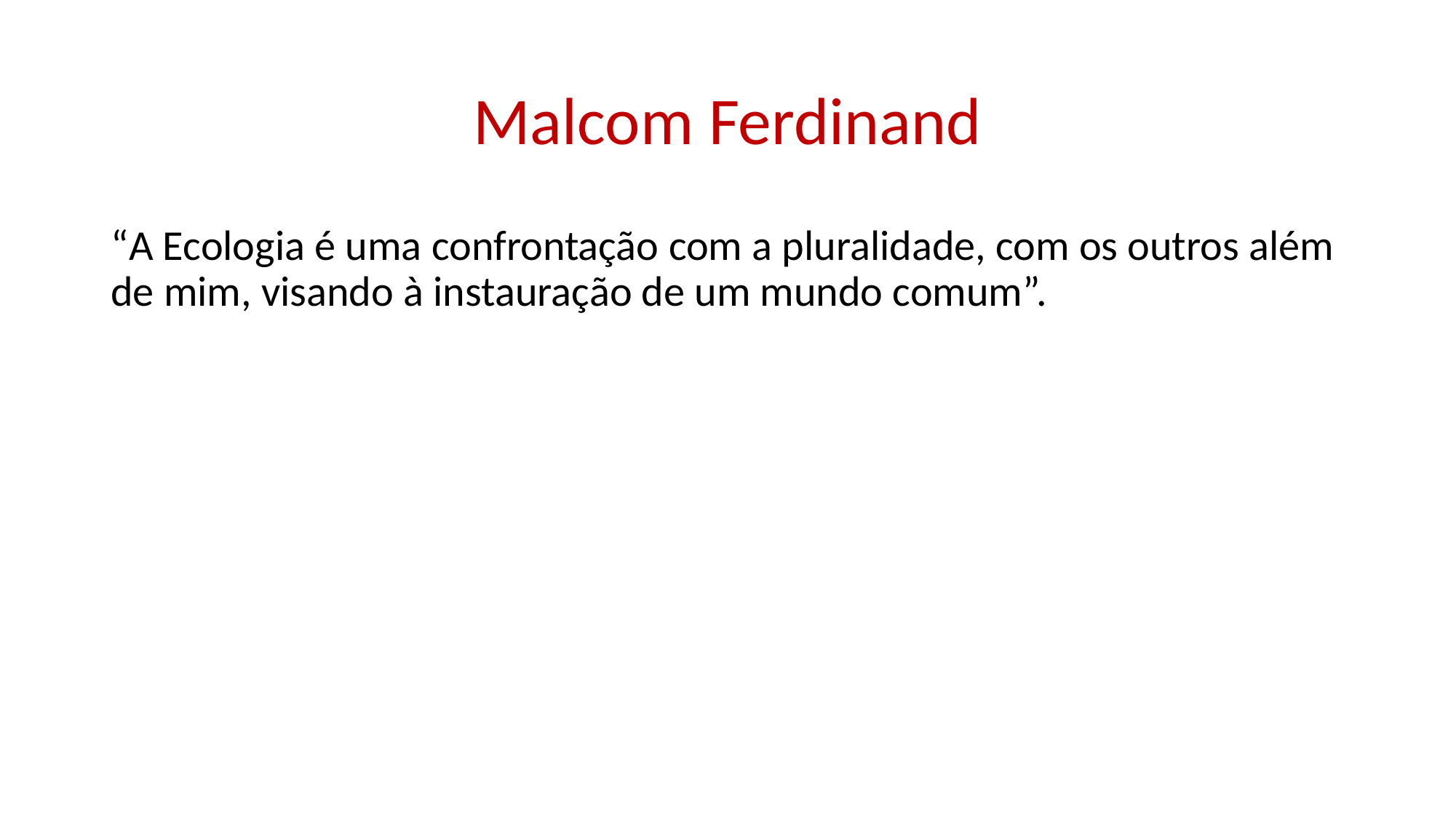

# Malcom Ferdinand
“A Ecologia é uma confrontação com a pluralidade, com os outros além de mim, visando à instauração de um mundo comum”.